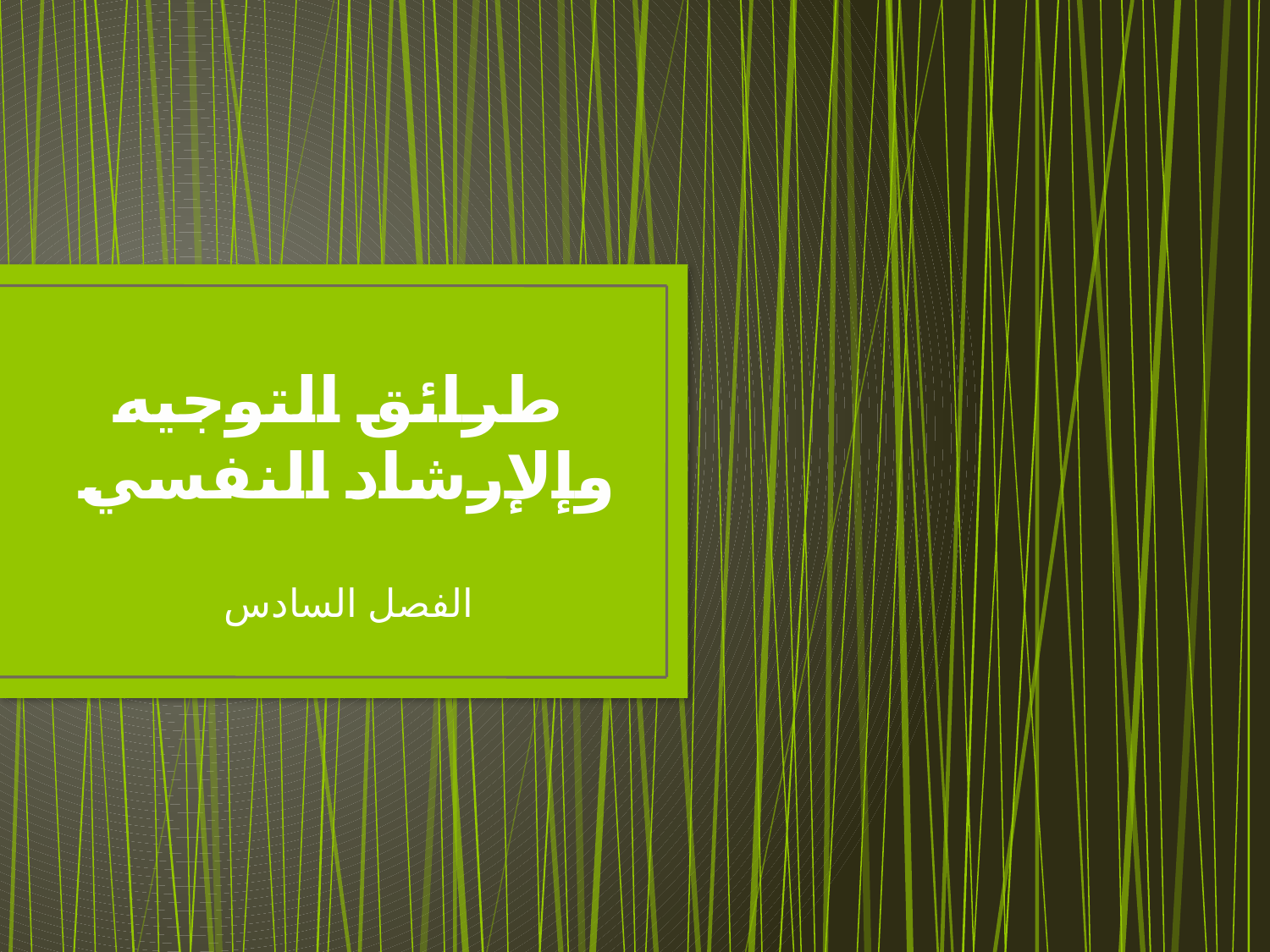

# طرائق التوجيه وإلإرشاد النفسي

الفصل السادس